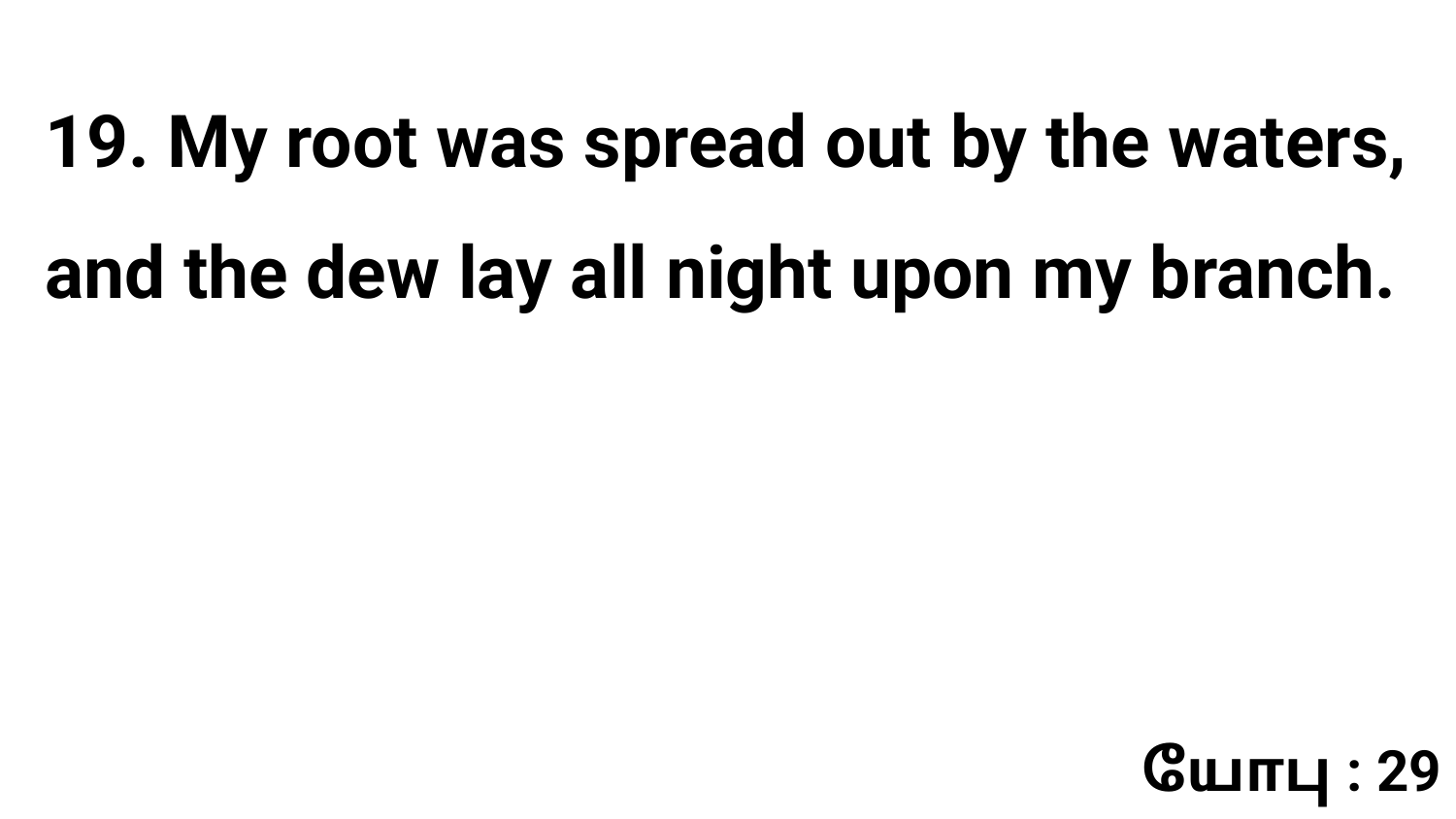

19. My root was spread out by the waters, and the dew lay all night upon my branch.
யோபு : 29